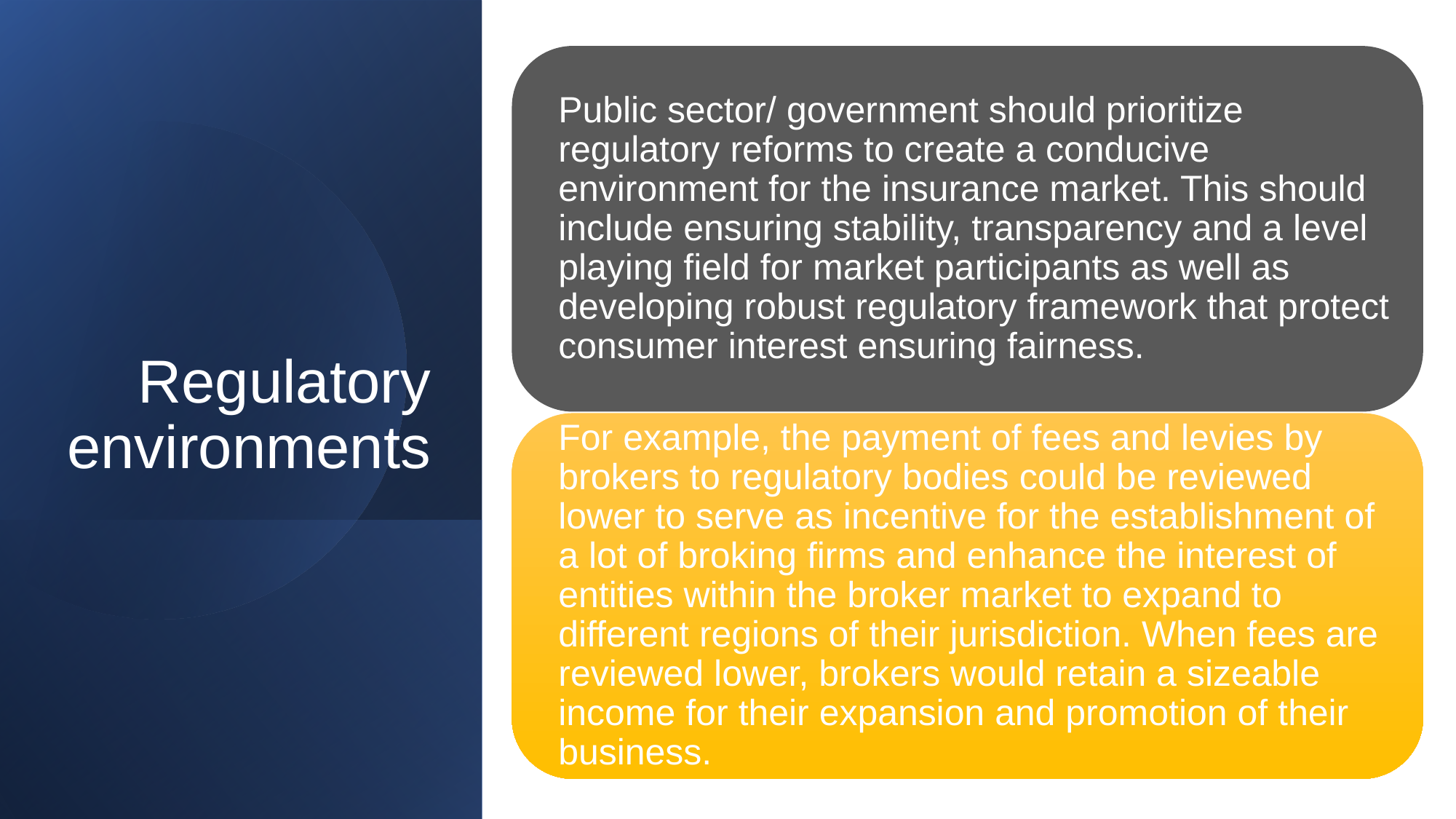

Public sector/ government should prioritize regulatory reforms to create a conducive environment for the insurance market. This should include ensuring stability, transparency and a level playing field for market participants as well as developing robust regulatory framework that protect consumer interest ensuring fairness.
For example, the payment of fees and levies by brokers to regulatory bodies could be reviewed lower to serve as incentive for the establishment of a lot of broking firms and enhance the interest of entities within the broker market to expand to different regions of their jurisdiction. When fees are reviewed lower, brokers would retain a sizeable income for their expansion and promotion of their business.

# Regulatory environments